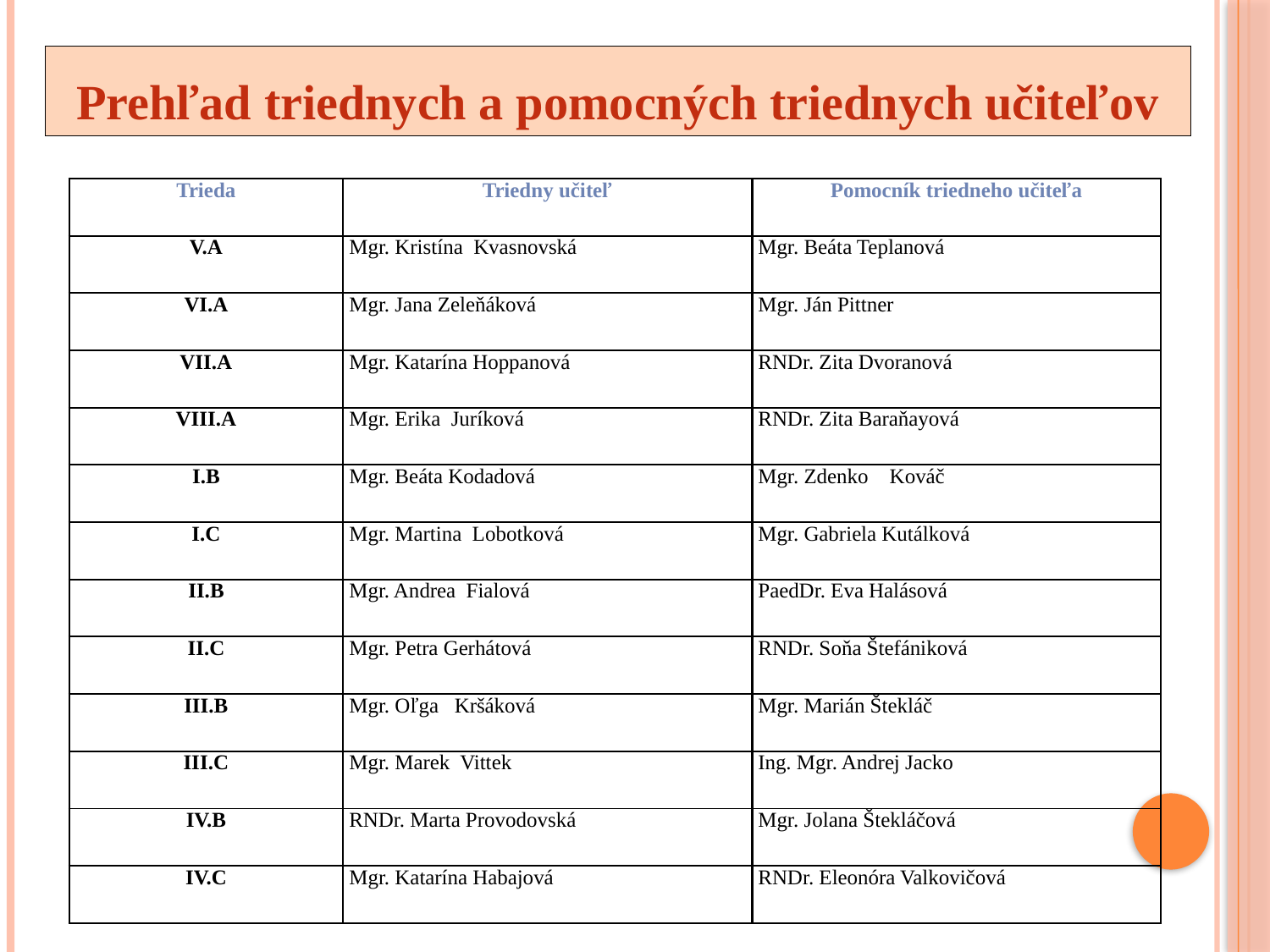

# Prehľad triednych a pomocných triednych učiteľov
| Trieda | Triedny učiteľ | Pomocník triedneho učiteľa |
| --- | --- | --- |
| V.A | Mgr. Kristína Kvasnovská | Mgr. Beáta Teplanová |
| VI.A | Mgr. Jana Zeleňáková | Mgr. Ján Pittner |
| VII.A | Mgr. Katarína Hoppanová | RNDr. Zita Dvoranová |
| VIII.A | Mgr. Erika Juríková | RNDr. Zita Baraňayová |
| I.B | Mgr. Beáta Kodadová | Mgr. Zdenko Kováč |
| I.C | Mgr. Martina Lobotková | Mgr. Gabriela Kutálková |
| II.B | Mgr. Andrea Fialová | PaedDr. Eva Halásová |
| II.C | Mgr. Petra Gerhátová | RNDr. Soňa Štefániková |
| III.B | Mgr. Oľga Kršáková | Mgr. Marián Štekláč |
| III.C | Mgr. Marek Vittek | Ing. Mgr. Andrej Jacko |
| IV.B | RNDr. Marta Provodovská | Mgr. Jolana Štekláčová |
| IV.C | Mgr. Katarína Habajová | RNDr. Eleonóra Valkovičová |